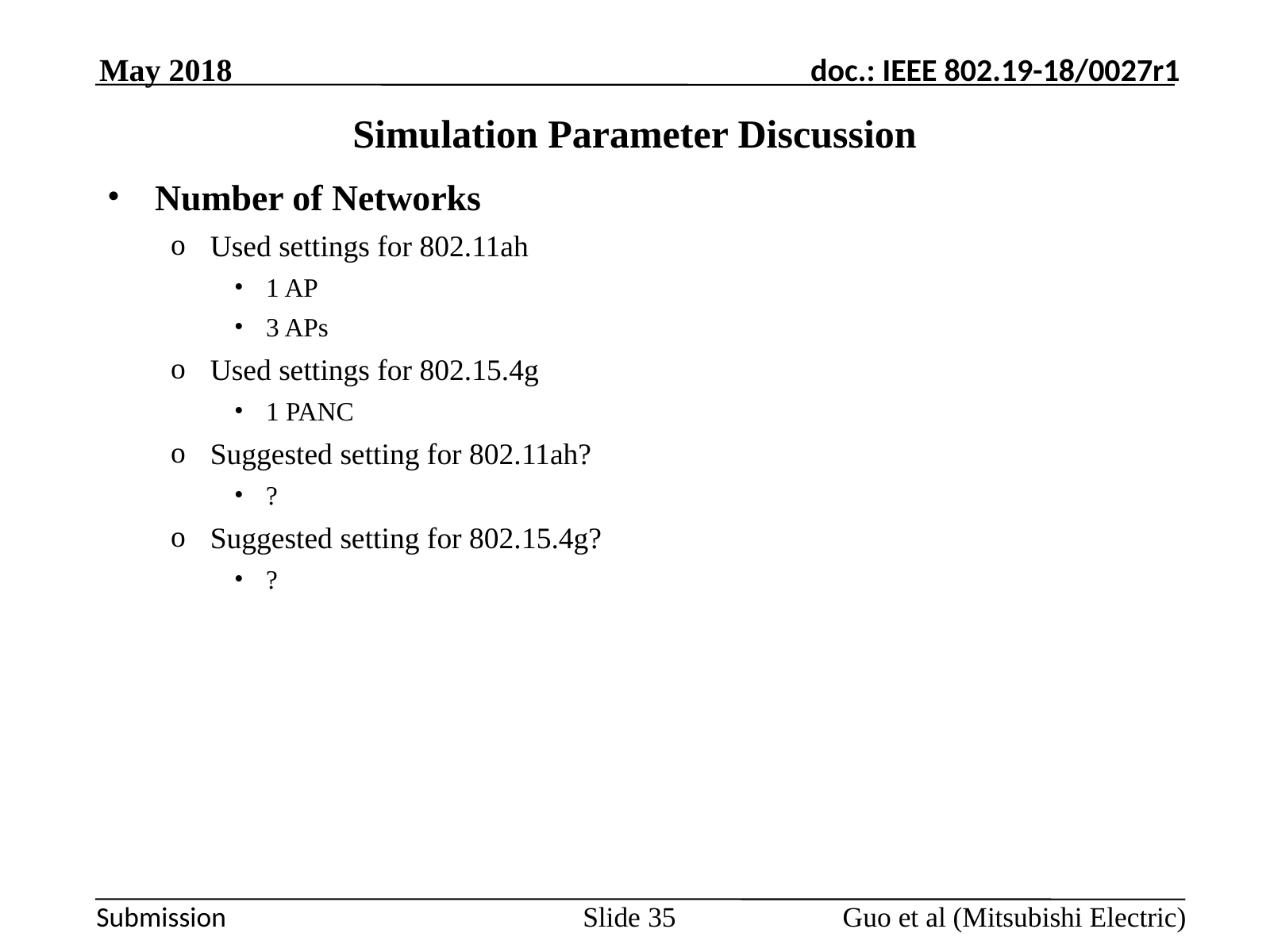

May 2018
# Simulation Parameter Discussion
Number of Networks
Used settings for 802.11ah
1 AP
3 APs
Used settings for 802.15.4g
1 PANC
Suggested setting for 802.11ah?
?
Suggested setting for 802.15.4g?
?

Guo et al (Mitsubishi Electric)
Slide 35